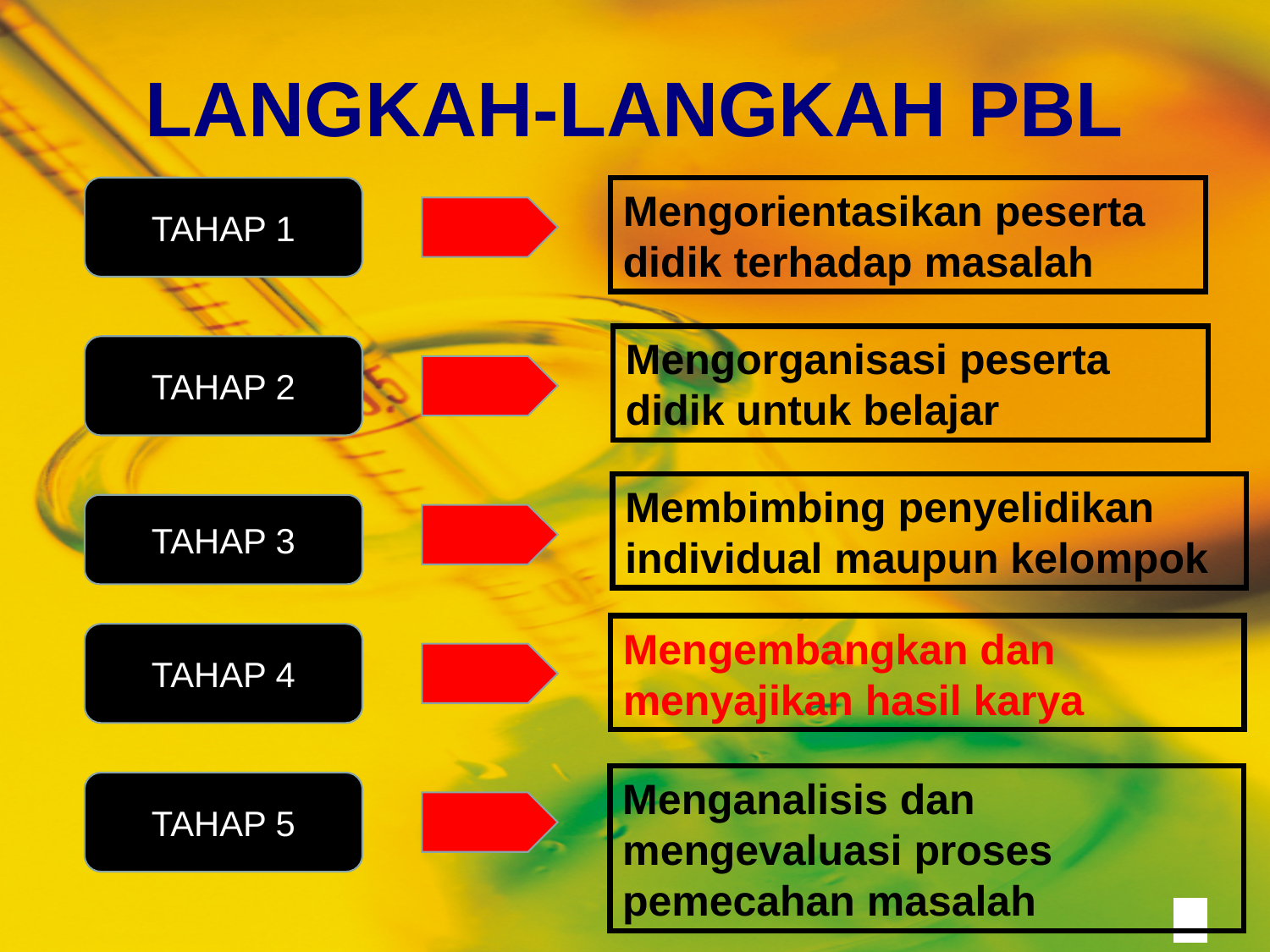

# LANGKAH-LANGKAH PBL
TAHAP 1
Mengorientasikan peserta didik terhadap masalah

Mengorganisasi peserta didik untuk belajar
TAHAP 2

Membimbing penyelidikan individual maupun kelompok
TAHAP 3

Mengembangkan dan menyajikan hasil karya
TAHAP 4

Menganalisis dan mengevaluasi proses pemecahan masalah
TAHAP 5